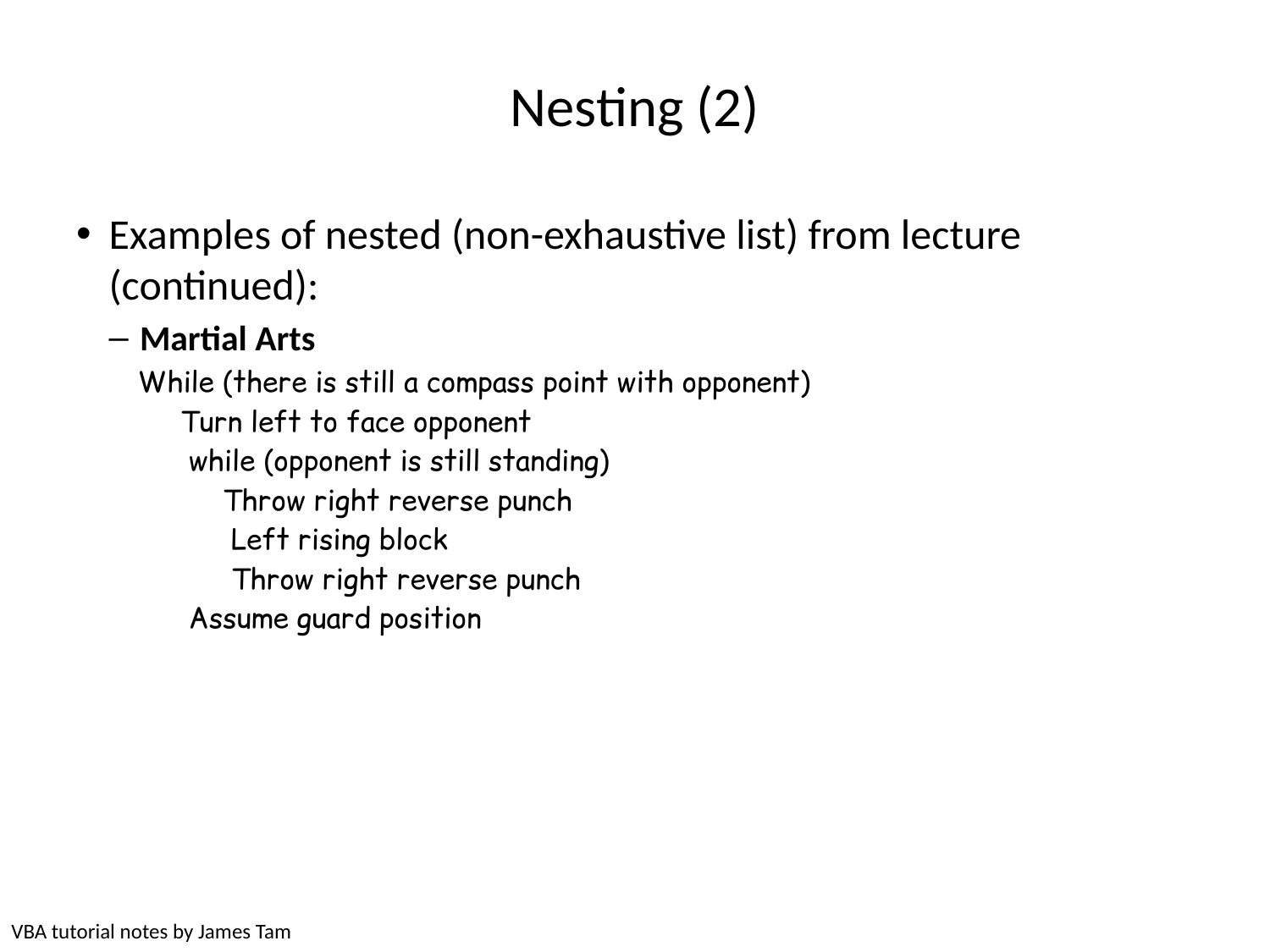

# Nesting (2)
Examples of nested (non-exhaustive list) from lecture (continued):
Martial Arts
While (there is still a compass point with opponent)
     Turn left to face opponent
      while (opponent is still standing)
          Throw right reverse punch
           Left rising block
           Throw right reverse punch
      Assume guard position